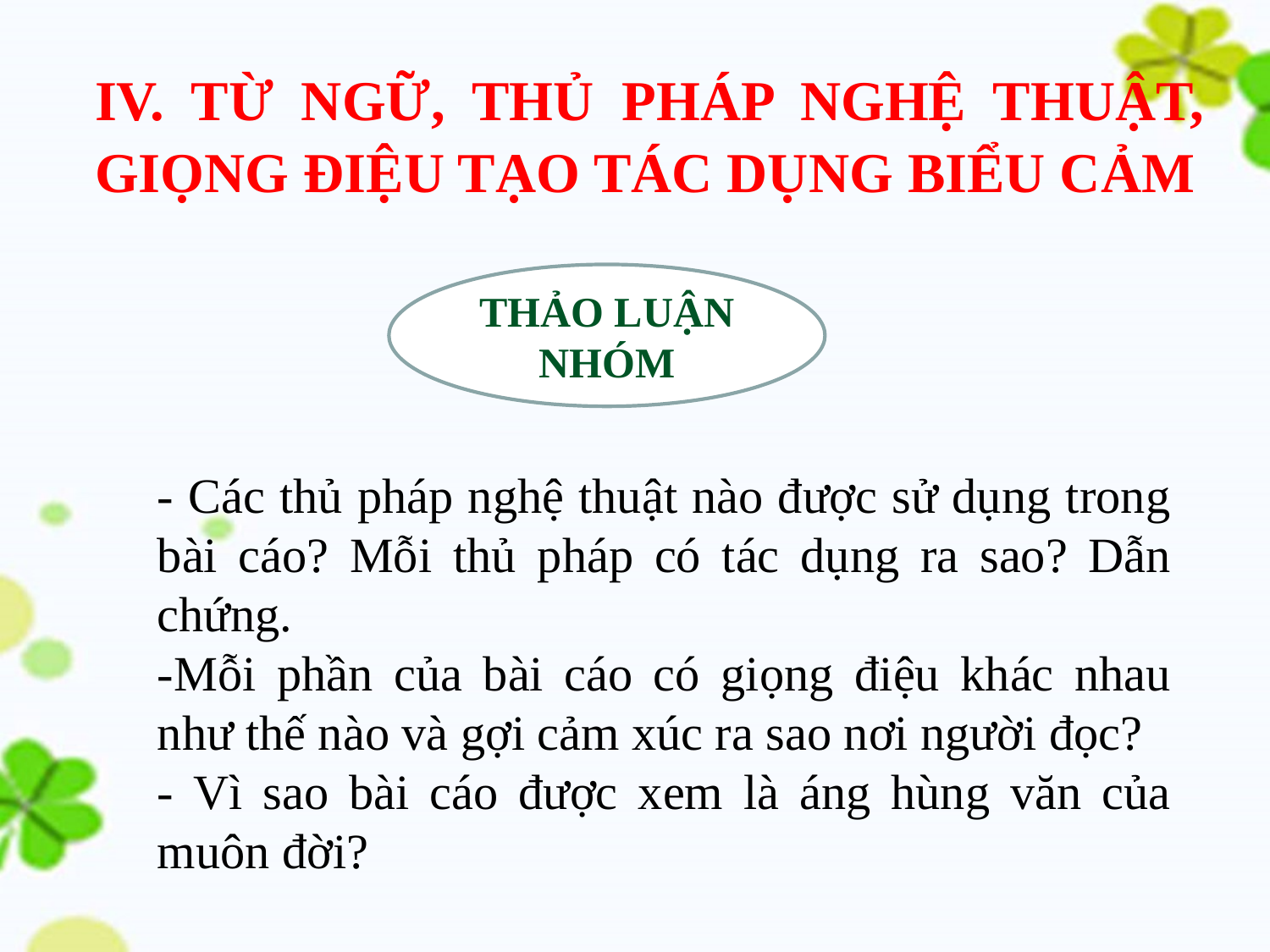

IV. TỪ NGỮ, THỦ PHÁP NGHỆ THUẬT, GIỌNG ĐIỆU TẠO TÁC DỤNG BIỂU CẢM
THẢO LUẬN NHÓM
- Các thủ pháp nghệ thuật nào được sử dụng trong bài cáo? Mỗi thủ pháp có tác dụng ra sao? Dẫn chứng.
-Mỗi phần của bài cáo có giọng điệu khác nhau như thế nào và gợi cảm xúc ra sao nơi người đọc?
- Vì sao bài cáo được xem là áng hùng văn của muôn đời?